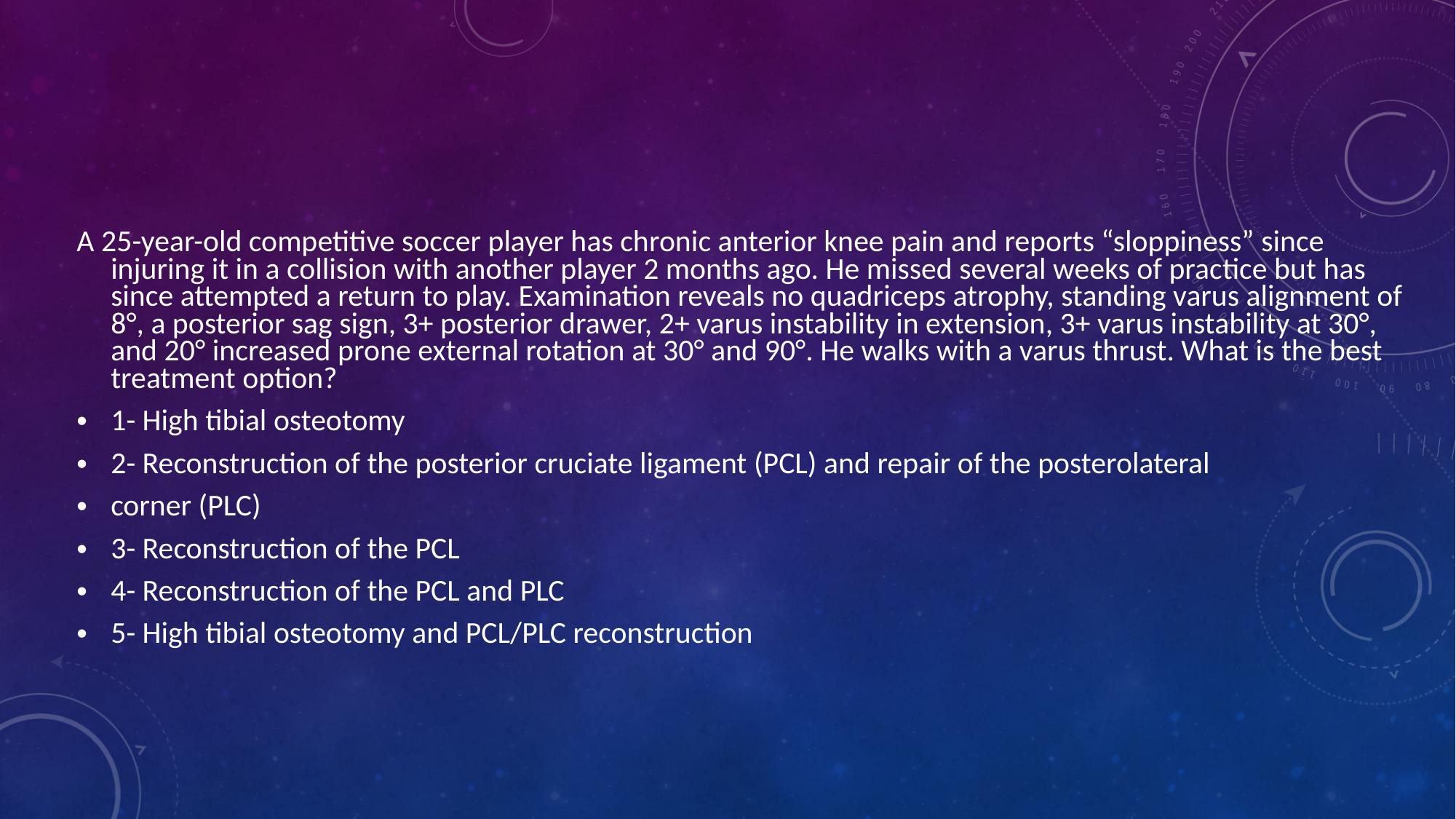

#
A 25-year-old competitive soccer player has chronic anterior knee pain and reports “sloppiness” since injuring it in a collision with another player 2 months ago. He missed several weeks of practice but has since attempted a return to play. Examination reveals no quadriceps atrophy, standing varus alignment of 8°, a posterior sag sign, 3+ posterior drawer, 2+ varus instability in extension, 3+ varus instability at 30°, and 20° increased prone external rotation at 30° and 90°. He walks with a varus thrust. What is the best treatment option?
1- High tibial osteotomy
2- Reconstruction of the posterior cruciate ligament (PCL) and repair of the posterolateral
corner (PLC)
3- Reconstruction of the PCL
4- Reconstruction of the PCL and PLC
5- High tibial osteotomy and PCL/PLC reconstruction